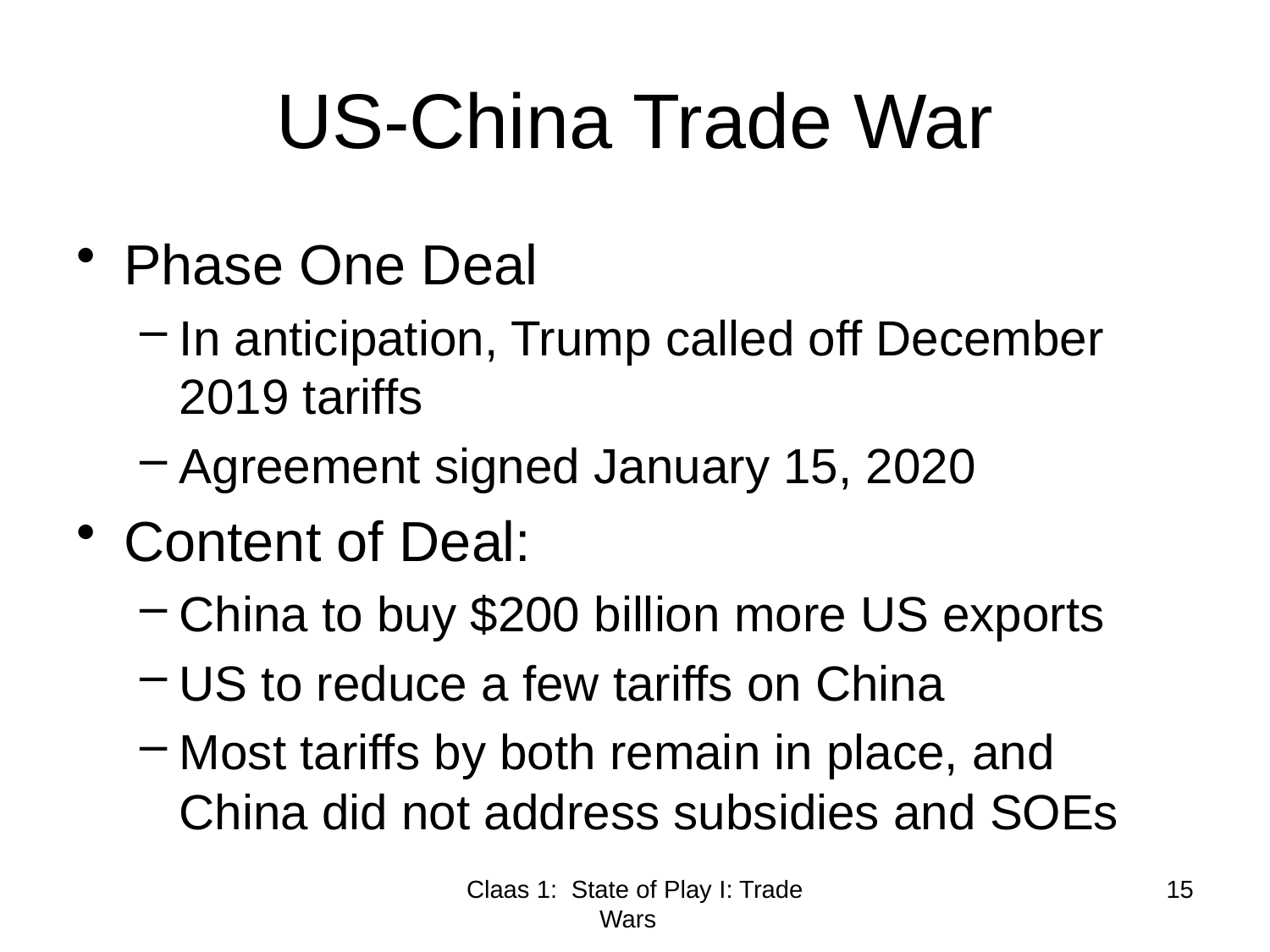

# US-China Trade War
Phase One Deal
In anticipation, Trump called off December 2019 tariffs
Agreement signed January 15, 2020
Content of Deal:
China to buy $200 billion more US exports
US to reduce a few tariffs on China
Most tariffs by both remain in place, and China did not address subsidies and SOEs

Claas 1:  State of Play I: Trade Wars
15